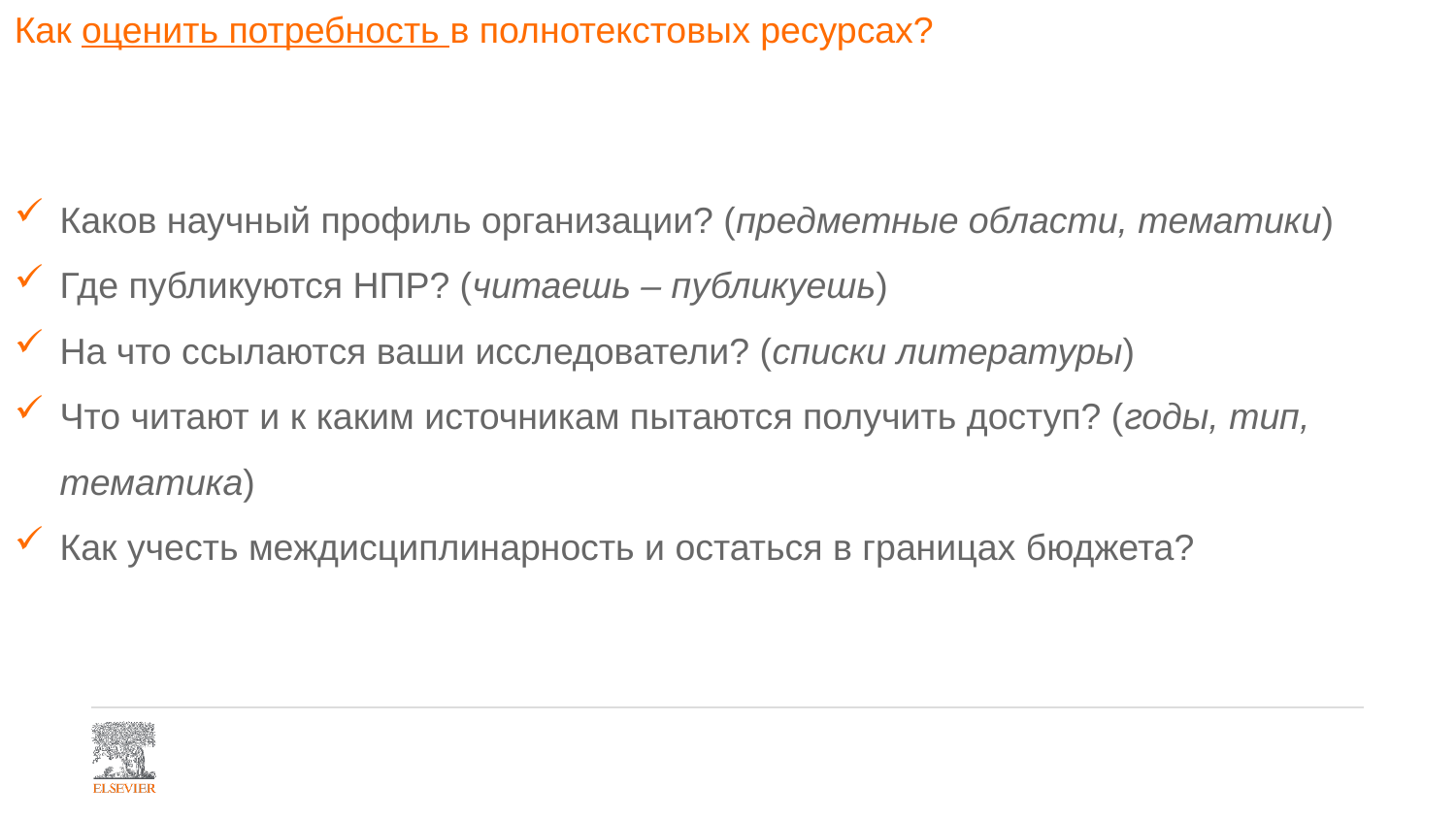

Как оценить потребность в полнотекстовых ресурсах?
Каков научный профиль организации? (предметные области, тематики)
Где публикуются НПР? (читаешь – публикуешь)
На что ссылаются ваши исследователи? (списки литературы)
Что читают и к каким источникам пытаются получить доступ? (годы, тип, тематика)
Как учесть междисциплинарность и остаться в границах бюджета?